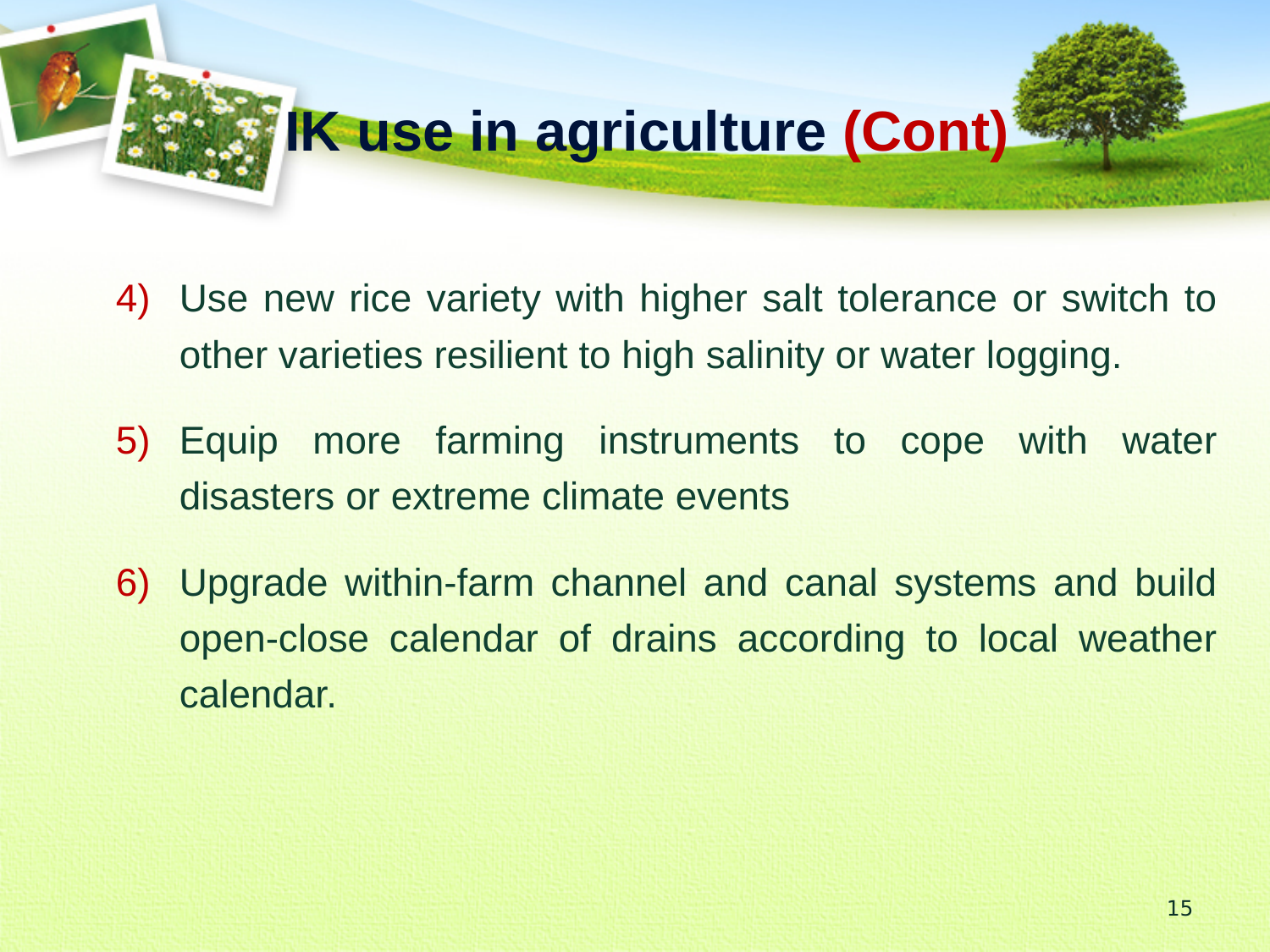

IK use in agriculture (Cont)
Use new rice variety with higher salt tolerance or switch to other varieties resilient to high salinity or water logging.
Equip more farming instruments to cope with water disasters or extreme climate events
Upgrade within-farm channel and canal systems and build open-close calendar of drains according to local weather calendar.
15